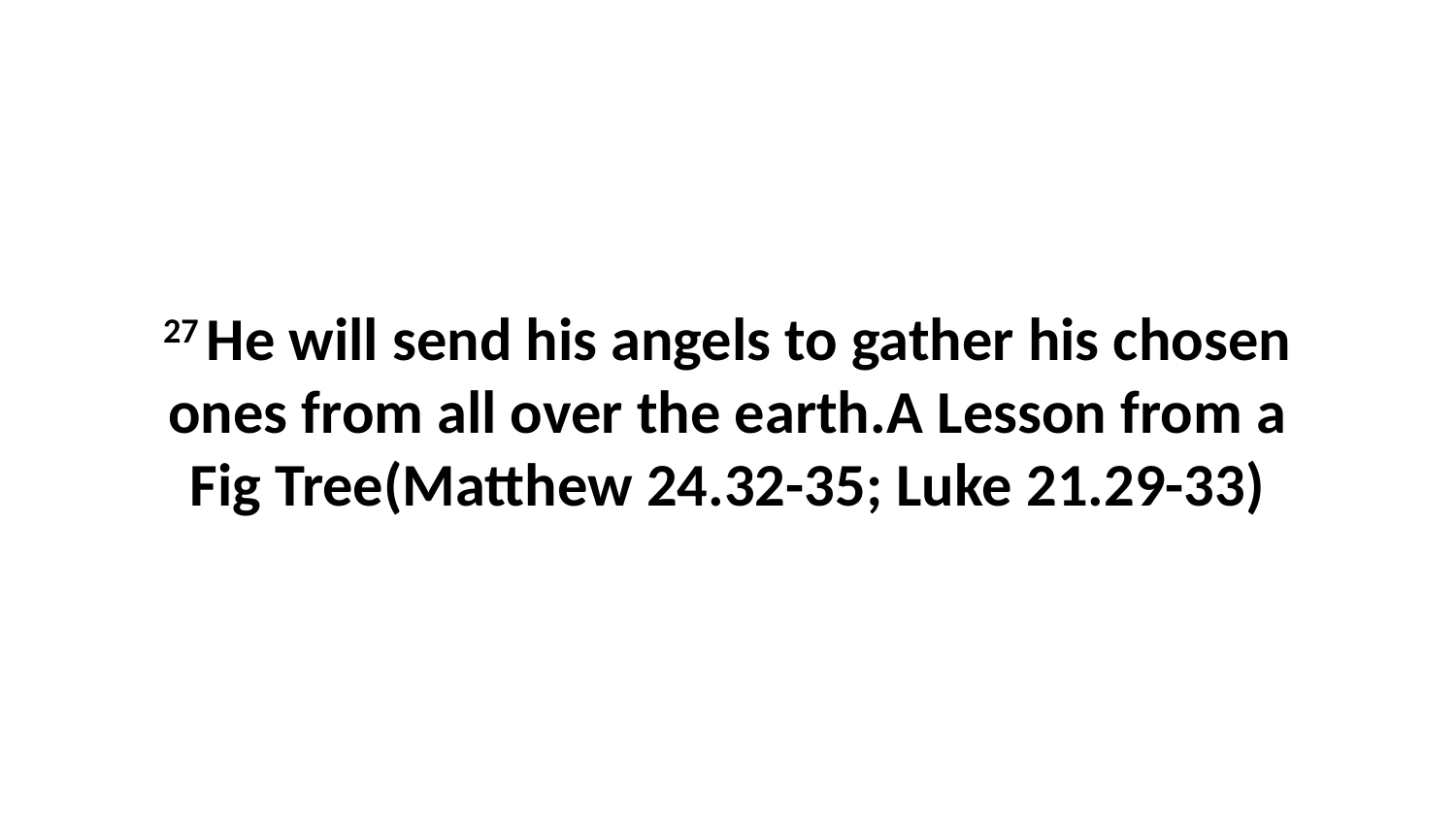

27 He will send his angels to gather his chosen ones from all over the earth.A Lesson from a Fig Tree(Matthew 24.32-35; Luke 21.29-33)